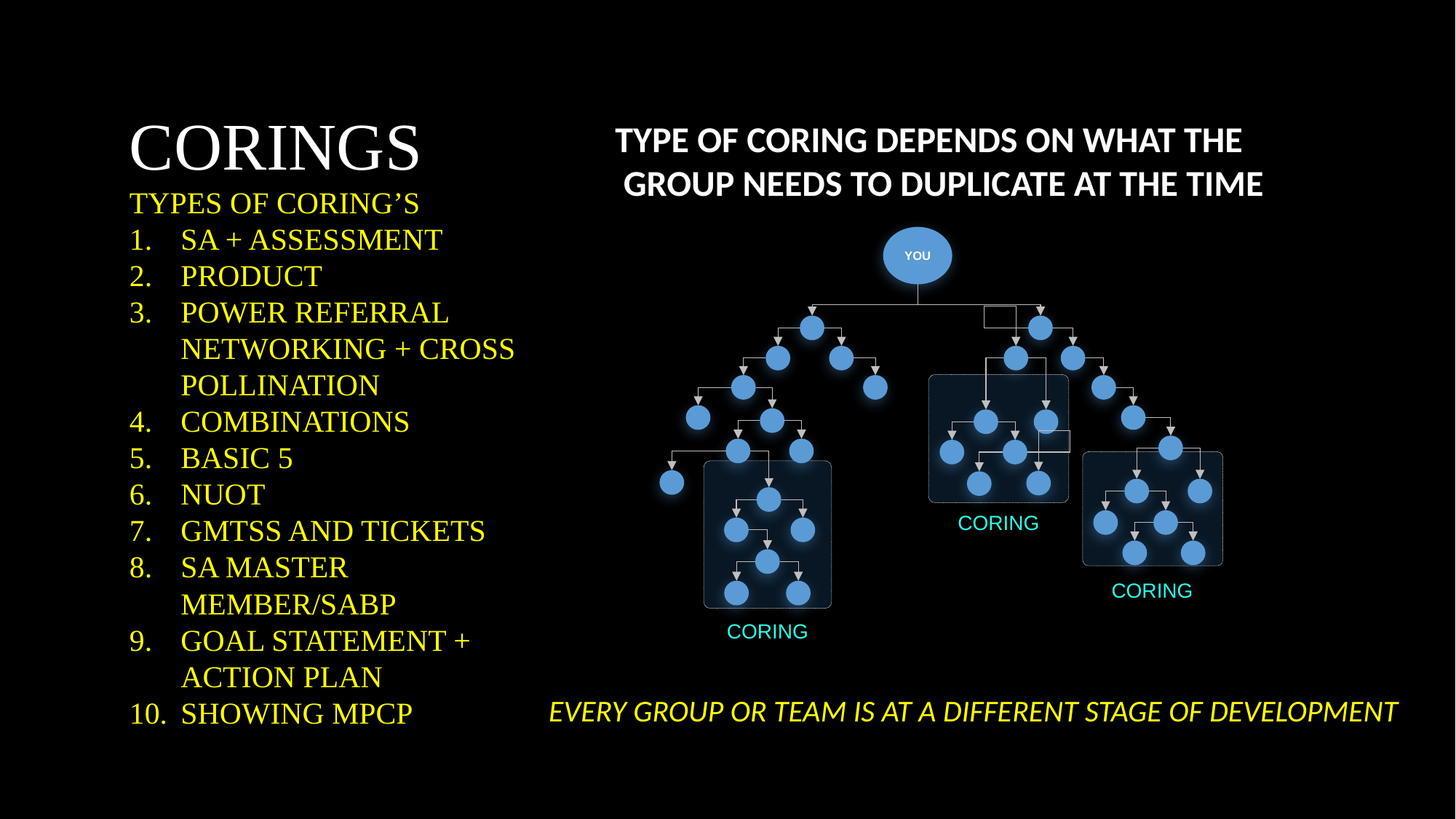

Corings
Types of Coring’s
SA + Assessment
Product
Power referral networking + Cross pollination
Combinations
Basic 5
NUOT
GMTSS AND TICKETS
SA MASTER MEMBER/SABP
GOAL STATEMENT + ACTION PLAN
SHOWING MPCP

TYPE OF CORING DEPENDS ON WHAT THE
 GROUP NEEDS TO DUPLICATE AT THE TIME
You

Coring

Coring

Coring
EVERY GROUP OR TEAM IS AT A DIFFERENT STAGE OF DEVELOPMENT